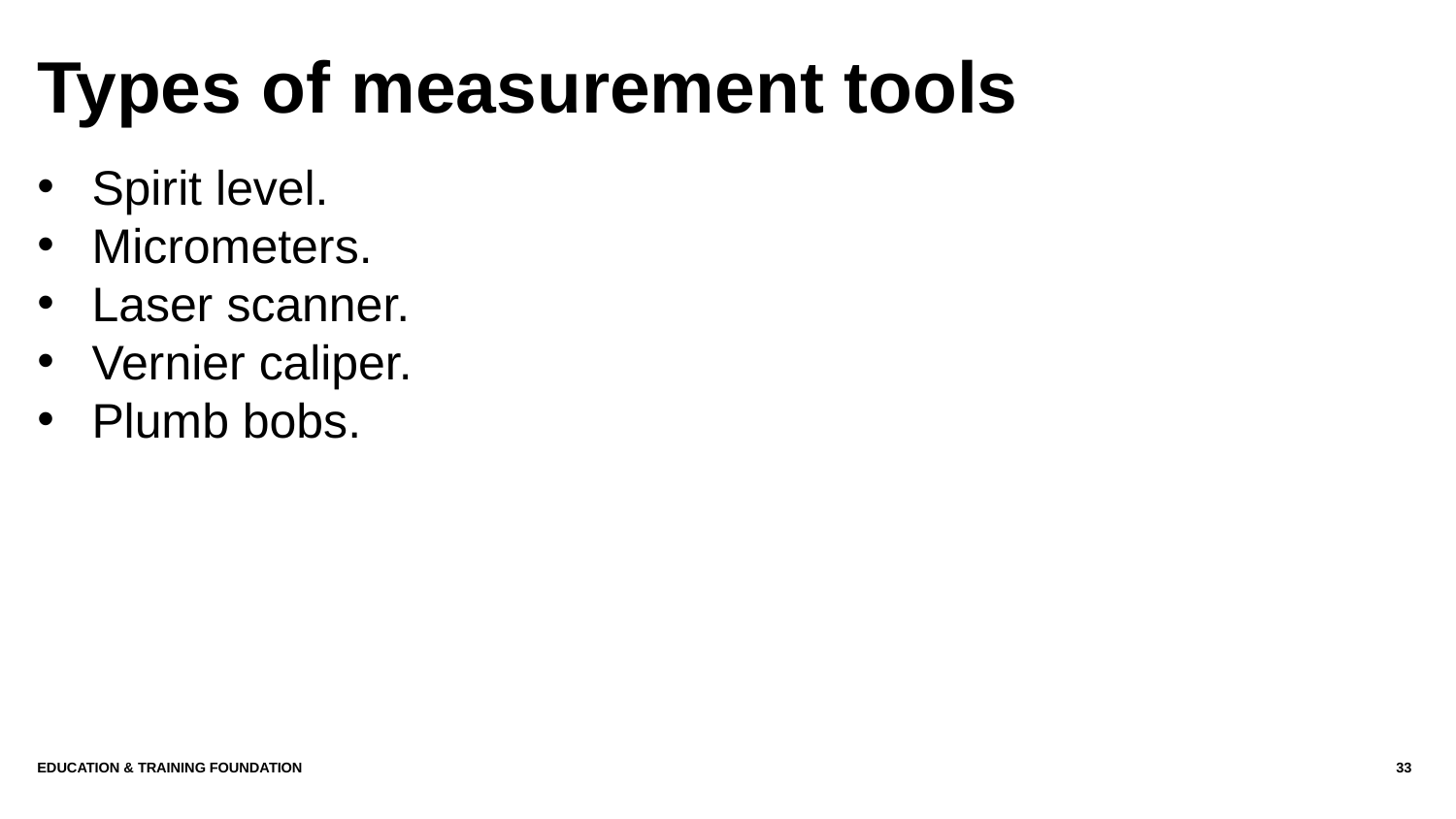

# Types of measurement tools
Spirit level.
Micrometers.
Laser scanner.
Vernier caliper.
Plumb bobs.
Education & Training Foundation
33